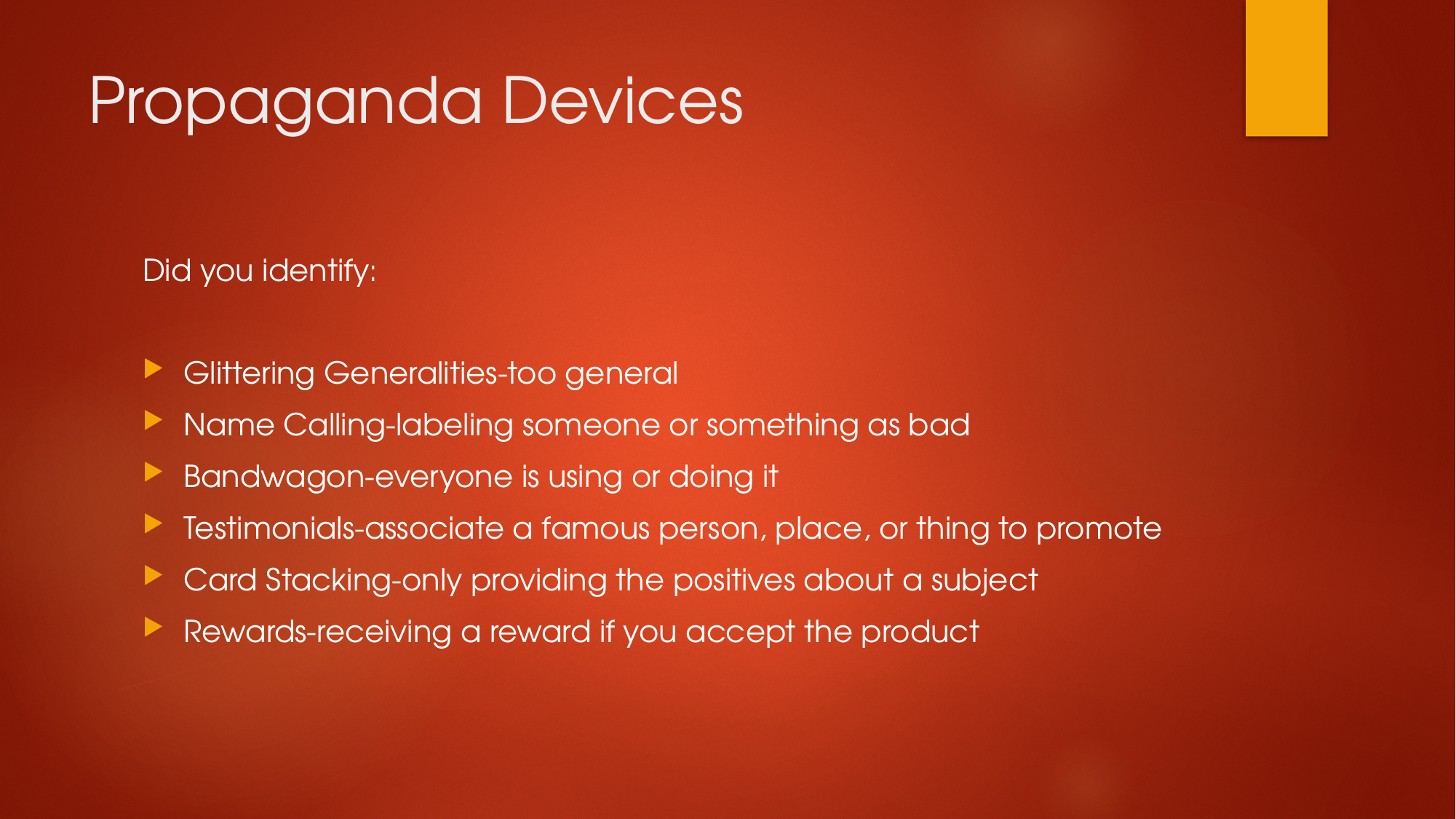

# Propaganda Devices
Did you identify:

Glittering Generalities-too general
Name Calling-labeling someone or something as bad
Bandwagon-everyone is using or doing it
Testimonials-associate a famous person, place, or thing to promote
Card Stacking-only providing the positives about a subject
Rewards-receiving a reward if you accept the product